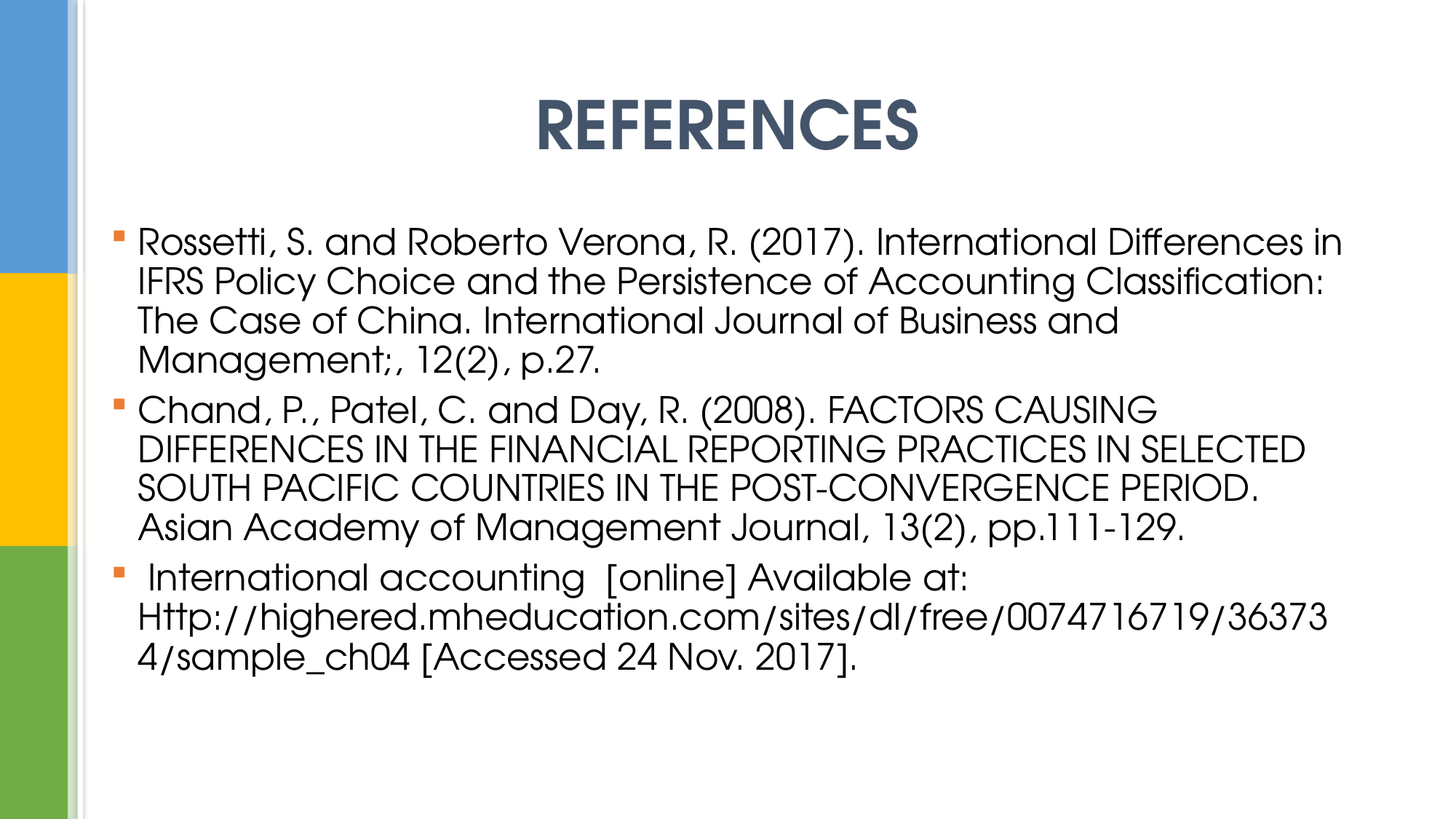

# REFERENCES
Rossetti, S. and Roberto Verona, R. (2017). International Differences in IFRS Policy Choice and the Persistence of Accounting Classification: The Case of China. International Journal of Business and Management;, 12(2), p.27.
Chand, P., Patel, C. and Day, R. (2008). FACTORS CAUSING DIFFERENCES IN THE FINANCIAL REPORTING PRACTICES IN SELECTED SOUTH PACIFIC COUNTRIES IN THE POST-CONVERGENCE PERIOD. Asian Academy of Management Journal, 13(2), pp.111-129.
 International accounting  [online] Available at: Http://highered.mheducation.com/sites/dl/free/0074716719/363734/sample_ch04 [Accessed 24 Nov. 2017].